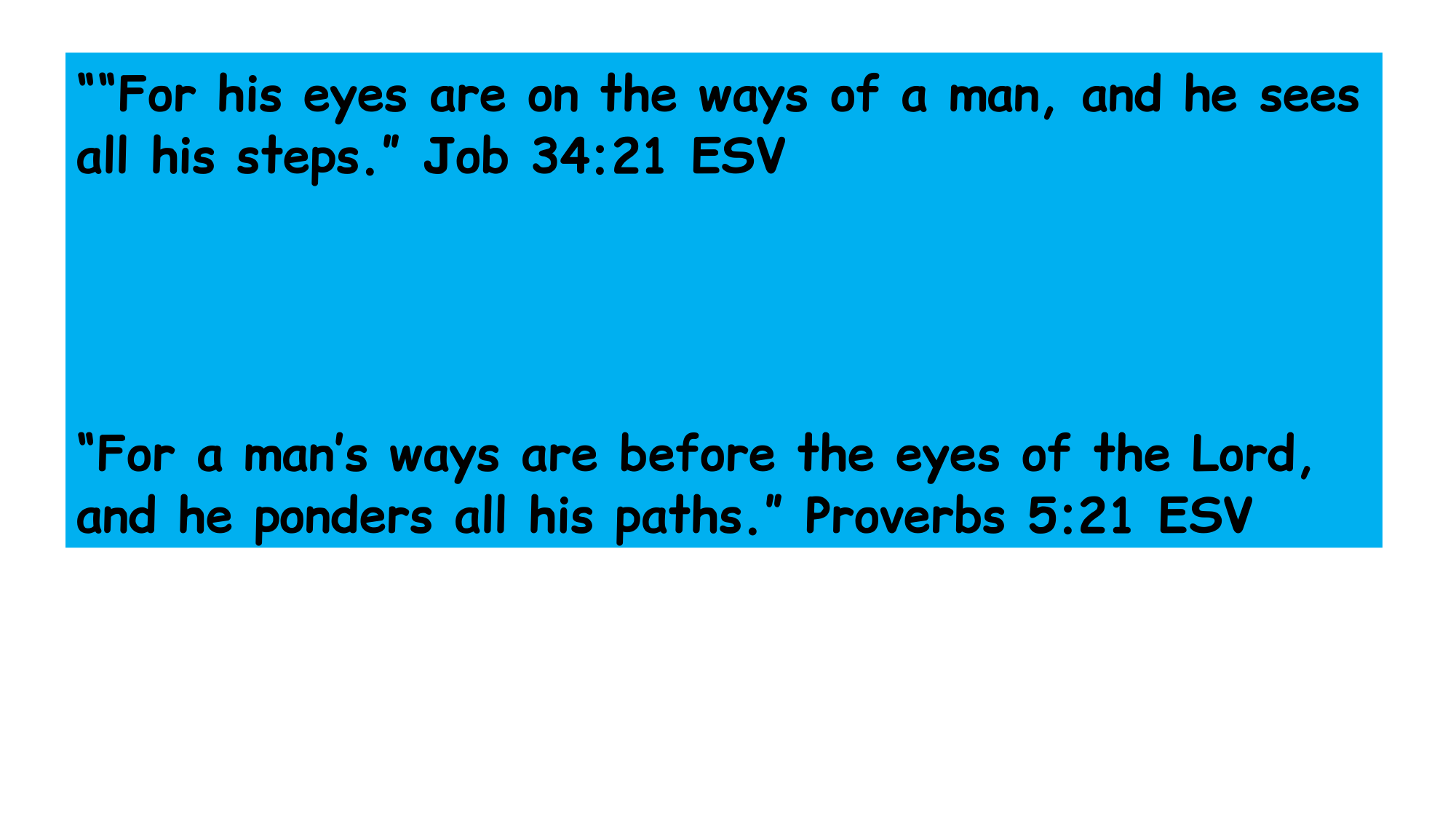

““For his eyes are on the ways of a man, and he sees all his steps.” Job 34:21 ESV

“For a man’s ways are before the eyes of the Lord, and he ponders all his paths.” Proverbs 5:21 ESV